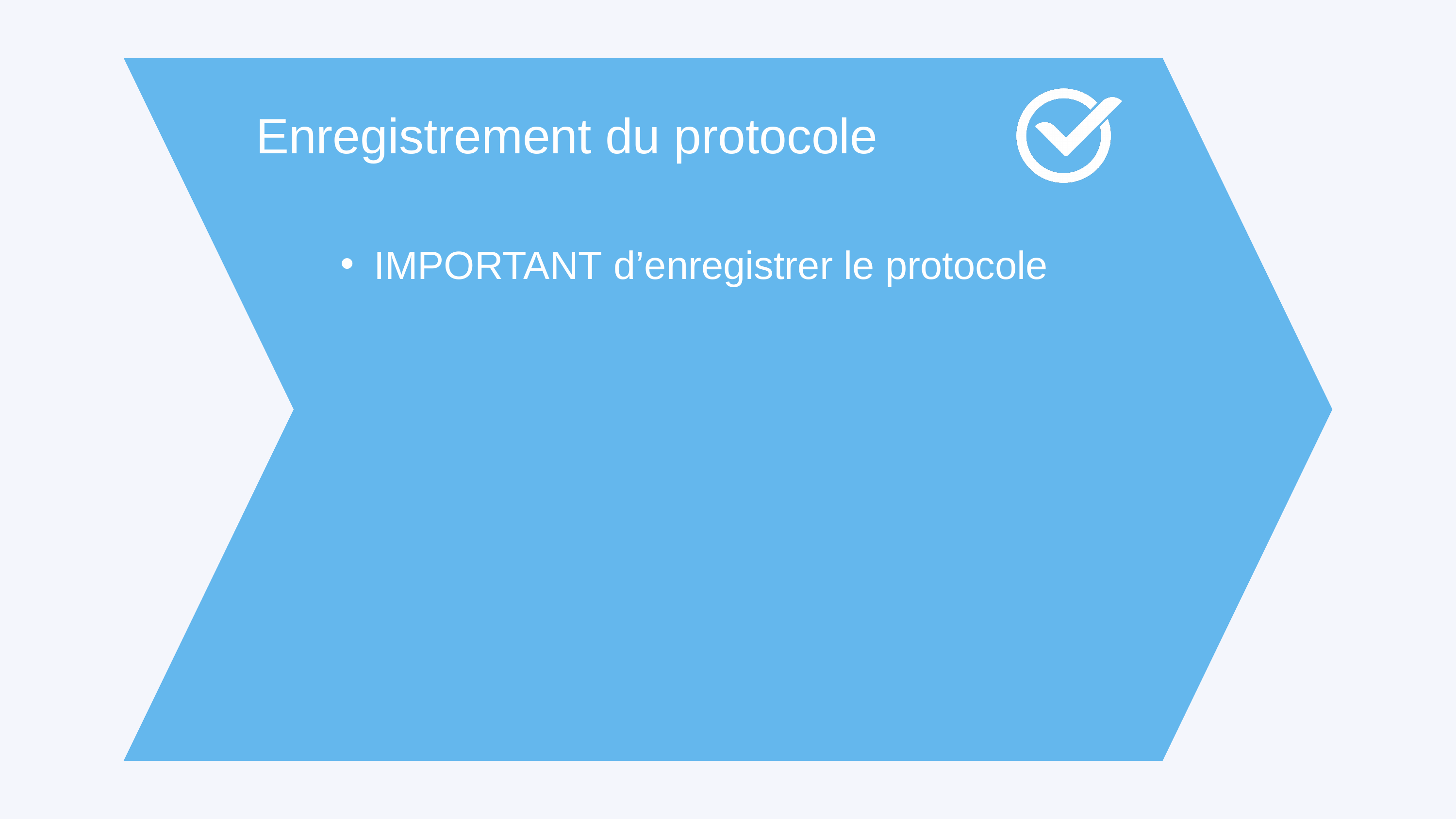

Enregistrement du protocole
IMPORTANT d’enregistrer le protocole

Enregistrement du protocole
IMPORTANT de mentionner si le protocole est enregistré ou publié